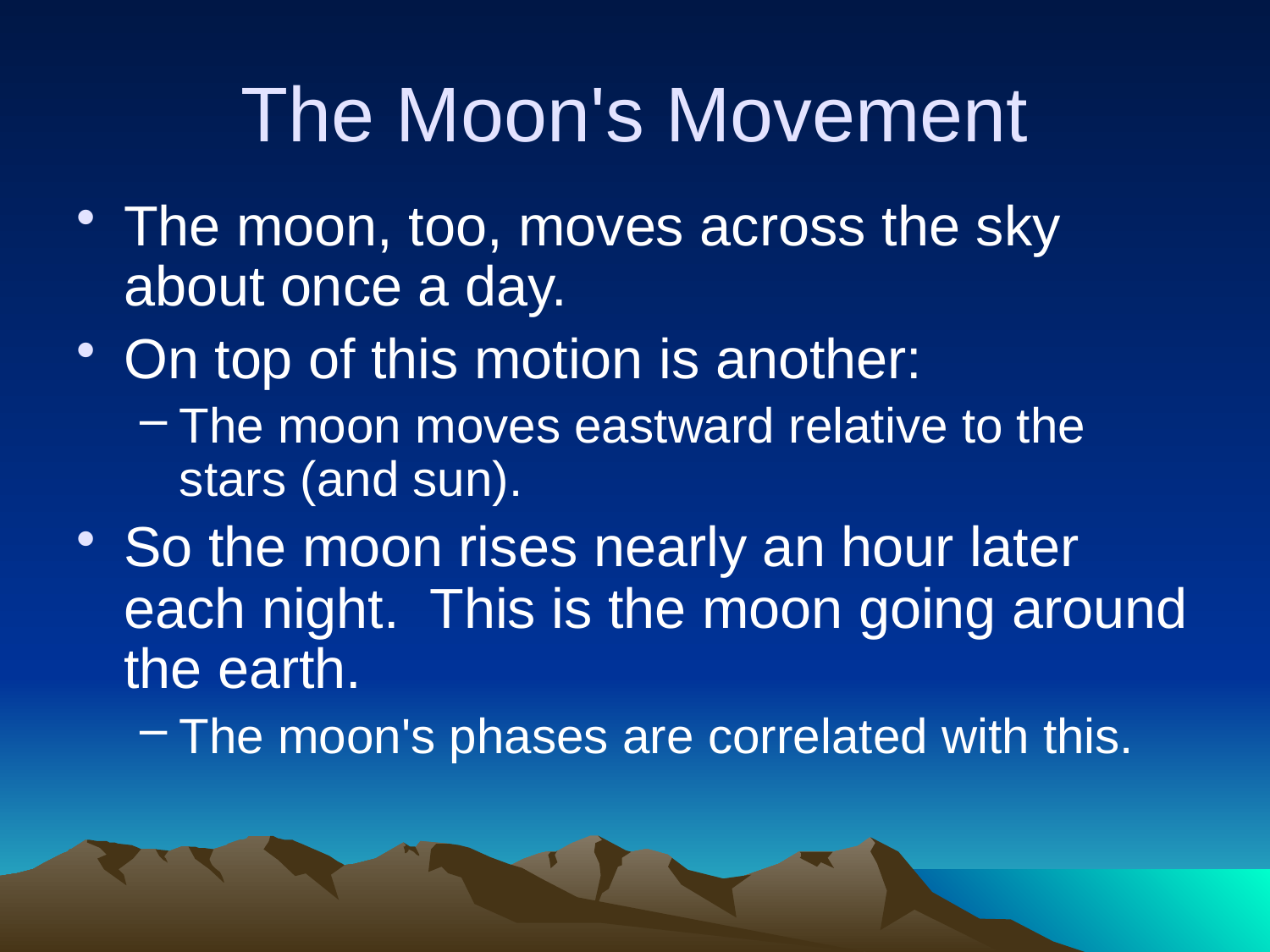

# The Moon's Movement
The moon, too, moves across the sky about once a day.
On top of this motion is another:
The moon moves eastward relative to the stars (and sun).
So the moon rises nearly an hour later each night.  This is the moon going around the earth.
The moon's phases are correlated with this.